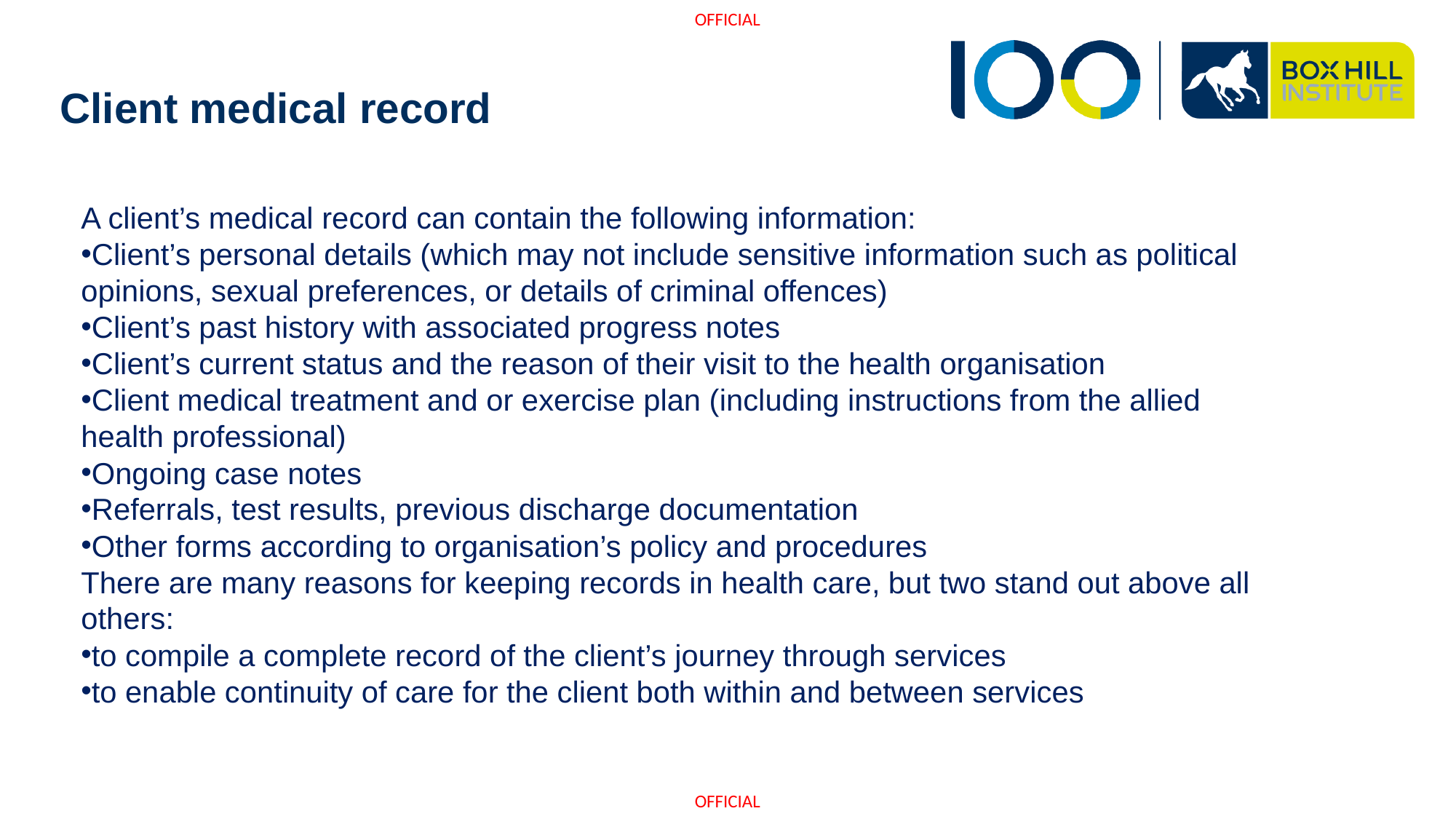

# Client medical record
A client’s medical record can contain the following information:
Client’s personal details (which may not include sensitive information such as political opinions, sexual preferences, or details of criminal offences)
Client’s past history with associated progress notes
Client’s current status and the reason of their visit to the health organisation
Client medical treatment and or exercise plan (including instructions from the allied health professional)
Ongoing case notes
Referrals, test results, previous discharge documentation
Other forms according to organisation’s policy and procedures
There are many reasons for keeping records in health care, but two stand out above all others:
to compile a complete record of the client’s journey through services
to enable continuity of care for the client both within and between services